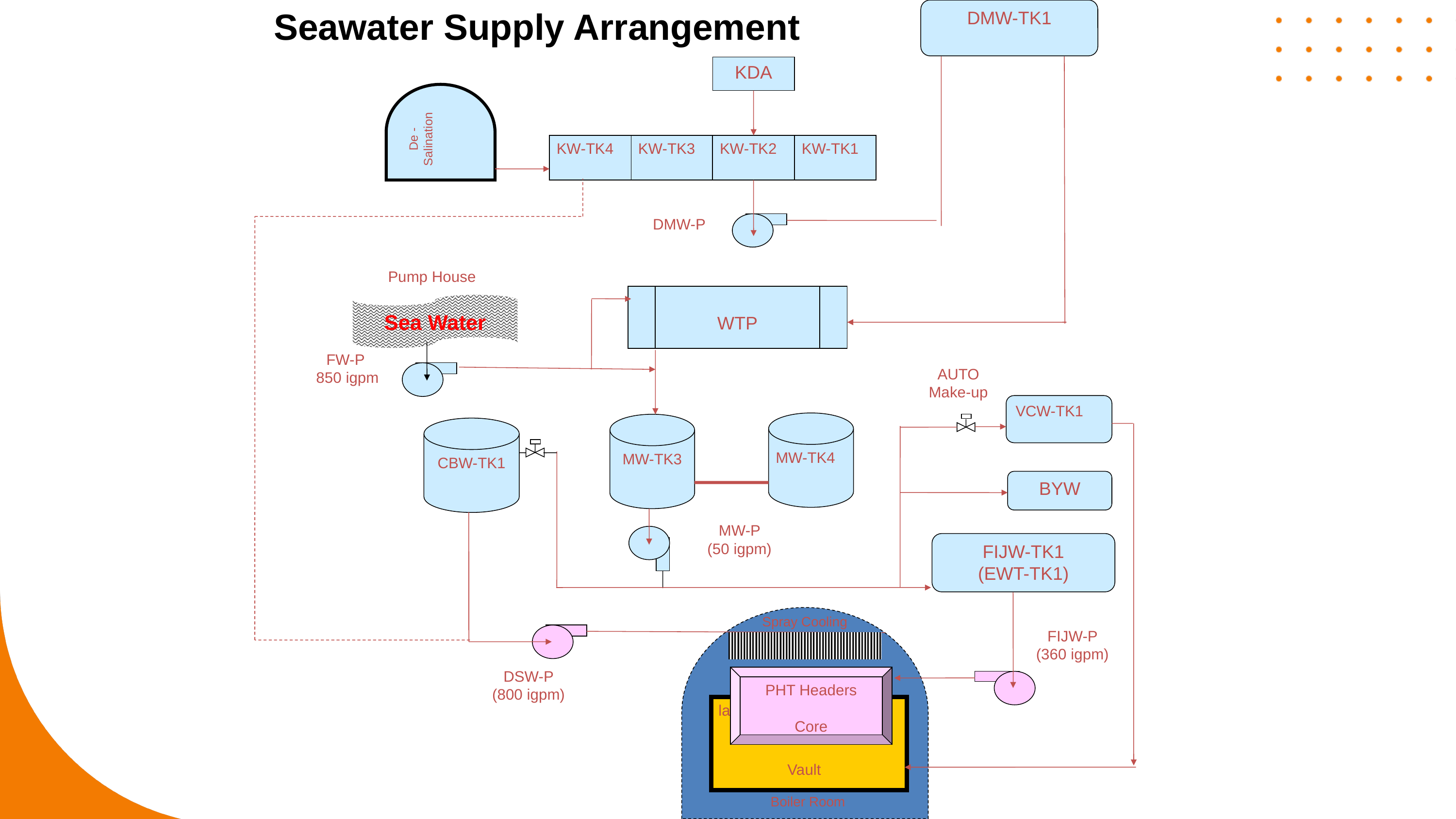

Seawater Supply Arrangement
DMW-TK1

KDA
De -
Salination

KW-TK4
KW-TK3
KW-TK2
KW-TK1

DMW-P

Pump House

WTP
Sea Water

FW-P
850 igpm

AUTO
Make-up

VCW-TK1
MW-TK4

MW-TK3
CBW-TK1

BYW

MW-P
(50 igpm)

FIJW-TK1
(EWT-TK1)

Spray Cooling
FIJW-P
(360 igpm)

DSW-P
(800 igpm)
PHT Headers

Core

landria vault
Vault

Boiler Room